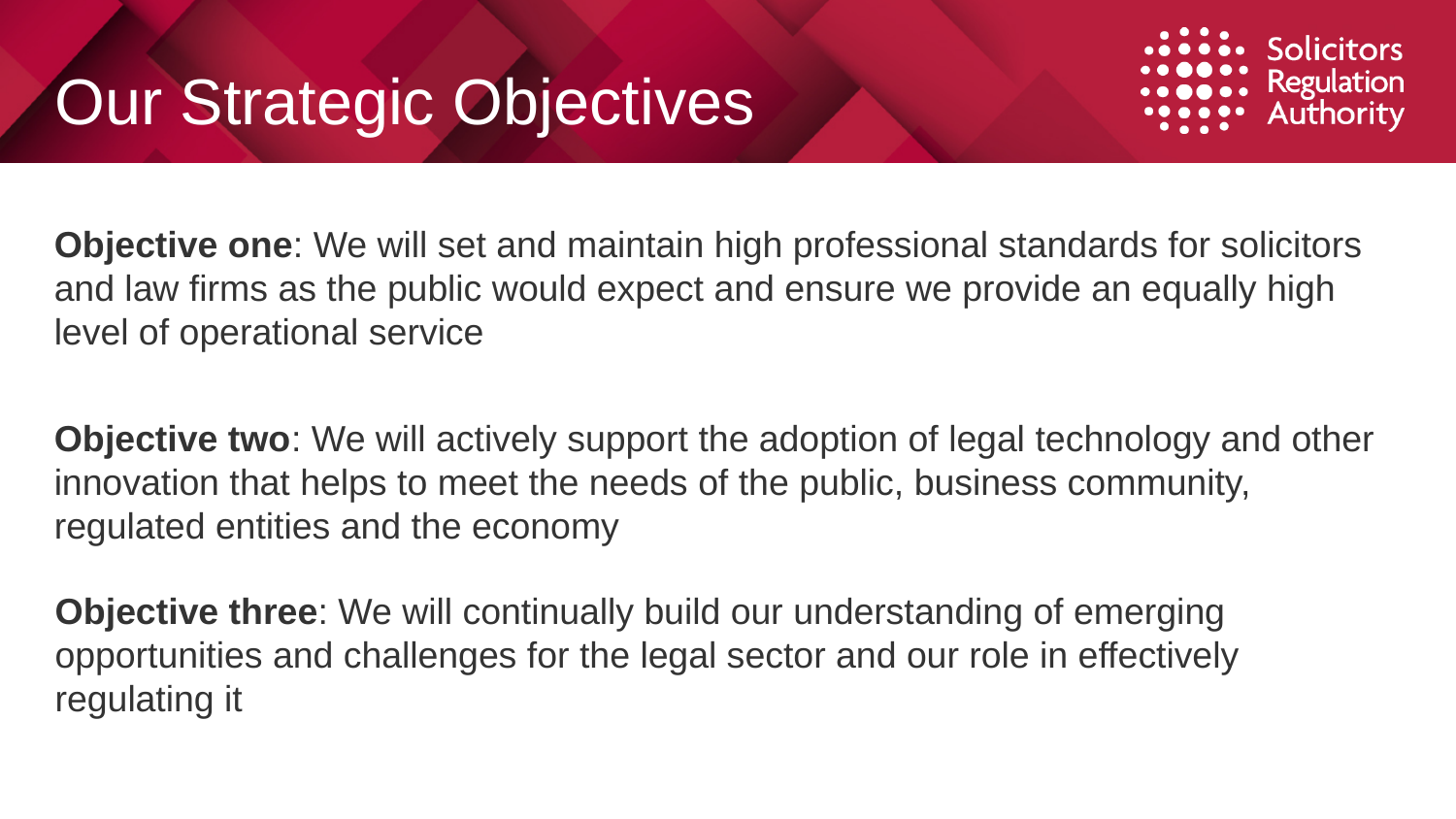

# Our Strategic Objectives
Objective one: We will set and maintain high professional standards for solicitors and law firms as the public would expect and ensure we provide an equally high level of operational service
Objective two: We will actively support the adoption of legal technology and other innovation that helps to meet the needs of the public, business community, regulated entities and the economy
Objective three: We will continually build our understanding of emerging opportunities and challenges for the legal sector and our role in effectively regulating it